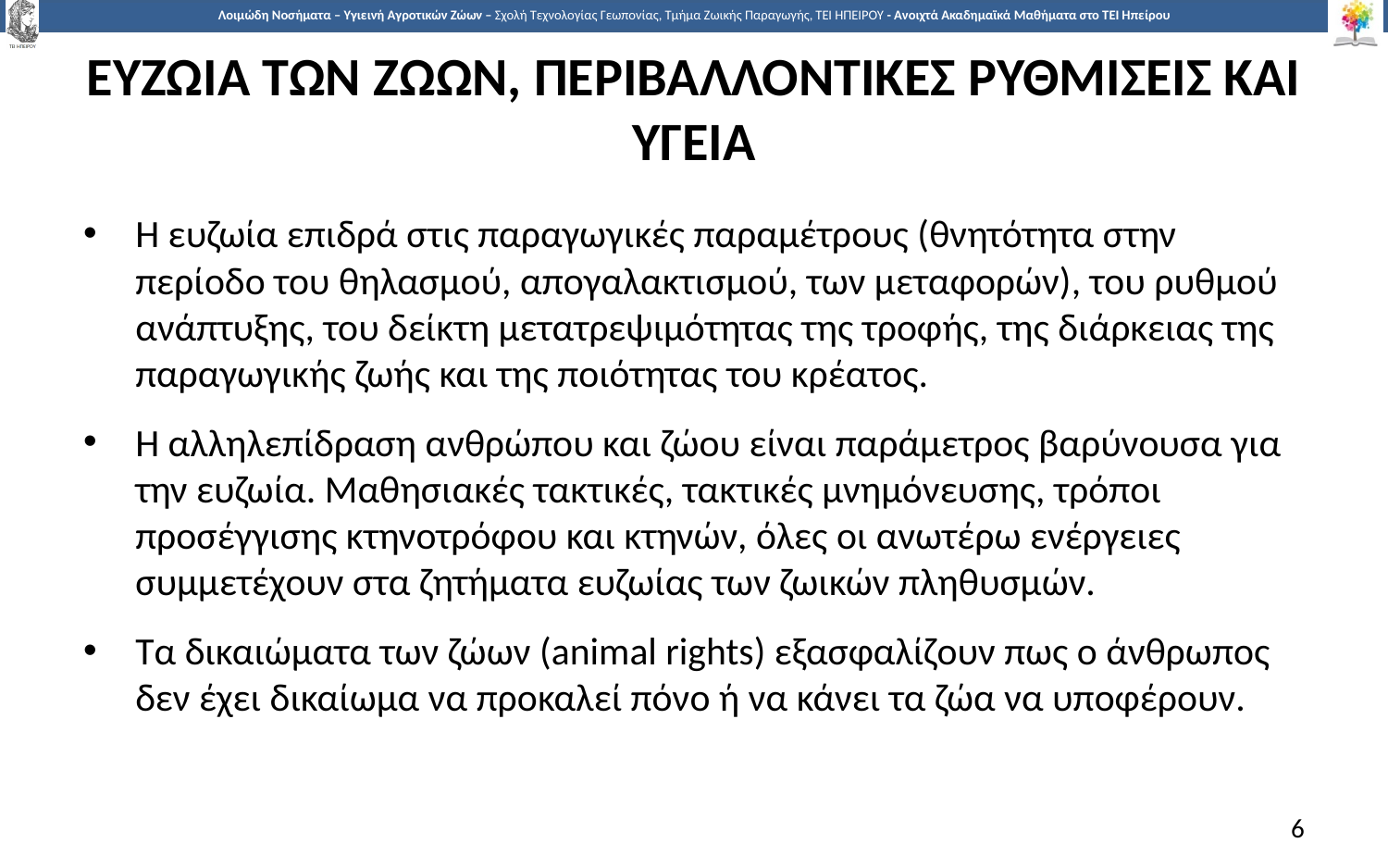

# ΕΥΖΩΙΑ ΤΩΝ ΖΩΩΝ, ΠΕΡΙΒΑΛΛΟΝΤΙΚΕΣ ΡΥΘΜΙΣΕΙΣ ΚΑΙ ΥΓΕΙΑ
Η ευζωία επιδρά στις παραγωγικές παραμέτρους (θνητότητα στην περίοδο του θηλασμού, απογαλακτισμού, των μεταφορών), του ρυθμού ανάπτυξης, του δείκτη μετατρεψιμότητας της τροφής, της διάρκειας της παραγωγικής ζωής και της ποιότητας του κρέατος.
Η αλληλεπίδραση ανθρώπου και ζώου είναι παράμετρος βαρύνουσα για την ευζωία. Μαθησιακές τακτικές, τακτικές μνημόνευσης, τρόποι προσέγγισης κτηνοτρόφου και κτηνών, όλες οι ανωτέρω ενέργειες συμμετέχουν στα ζητήματα ευζωίας των ζωικών πληθυσμών.
Τα δικαιώματα των ζώων (animal rights) εξασφαλίζουν πως ο άνθρωπος δεν έχει δικαίωμα να προκαλεί πόνο ή να κάνει τα ζώα να υποφέρουν.
6